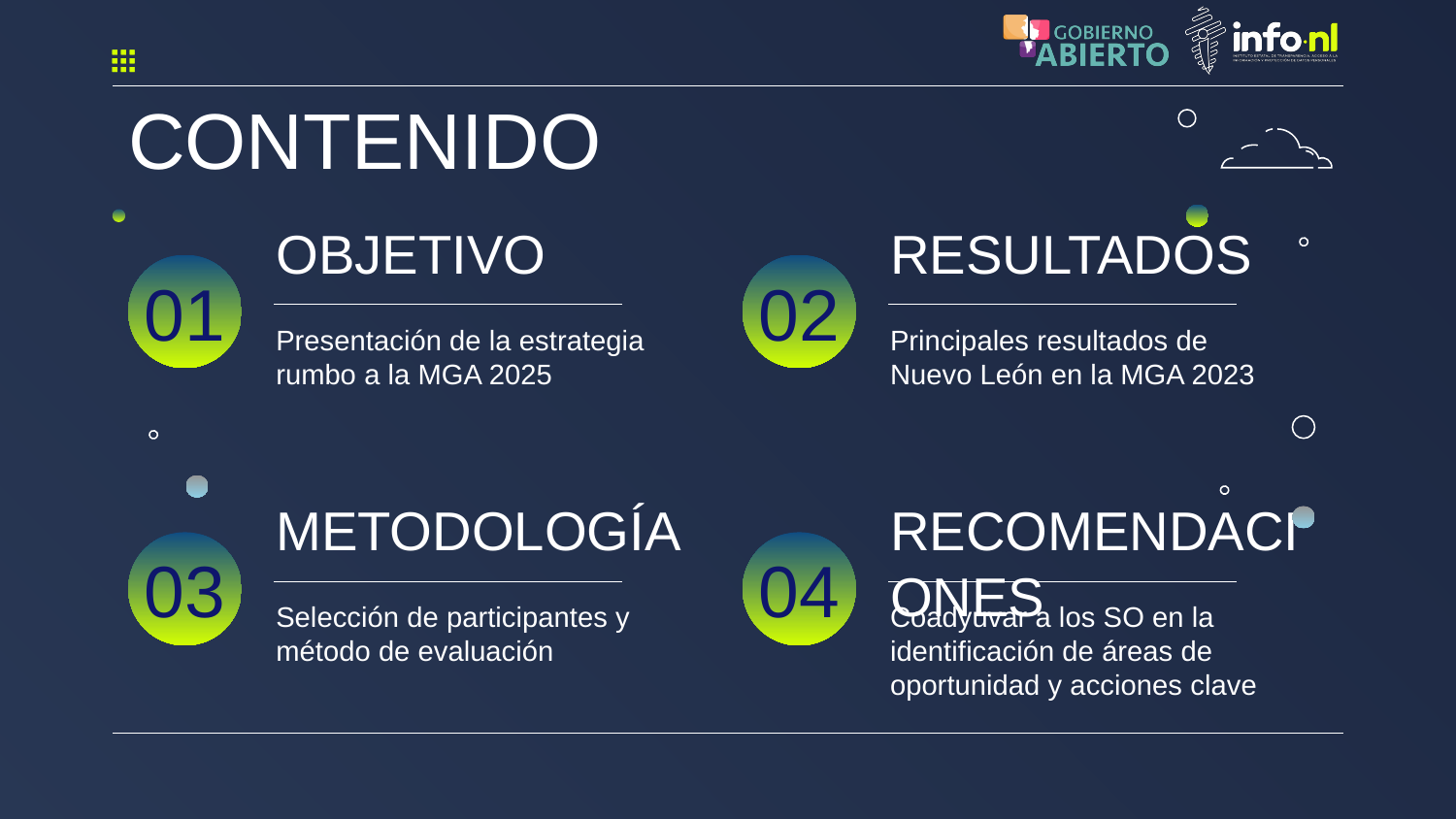

CONTENIDO

# OBJETIVO
RESULTADOS

01
02
Presentación de la estrategia rumbo a la MGA 2025
Principales resultados de Nuevo León en la MGA 2023

METODOLOGÍA
RECOMENDACIONES

03
04
Selección de participantes y método de evaluación
Coadyuvar a los SO en la identificación de áreas de oportunidad y acciones clave